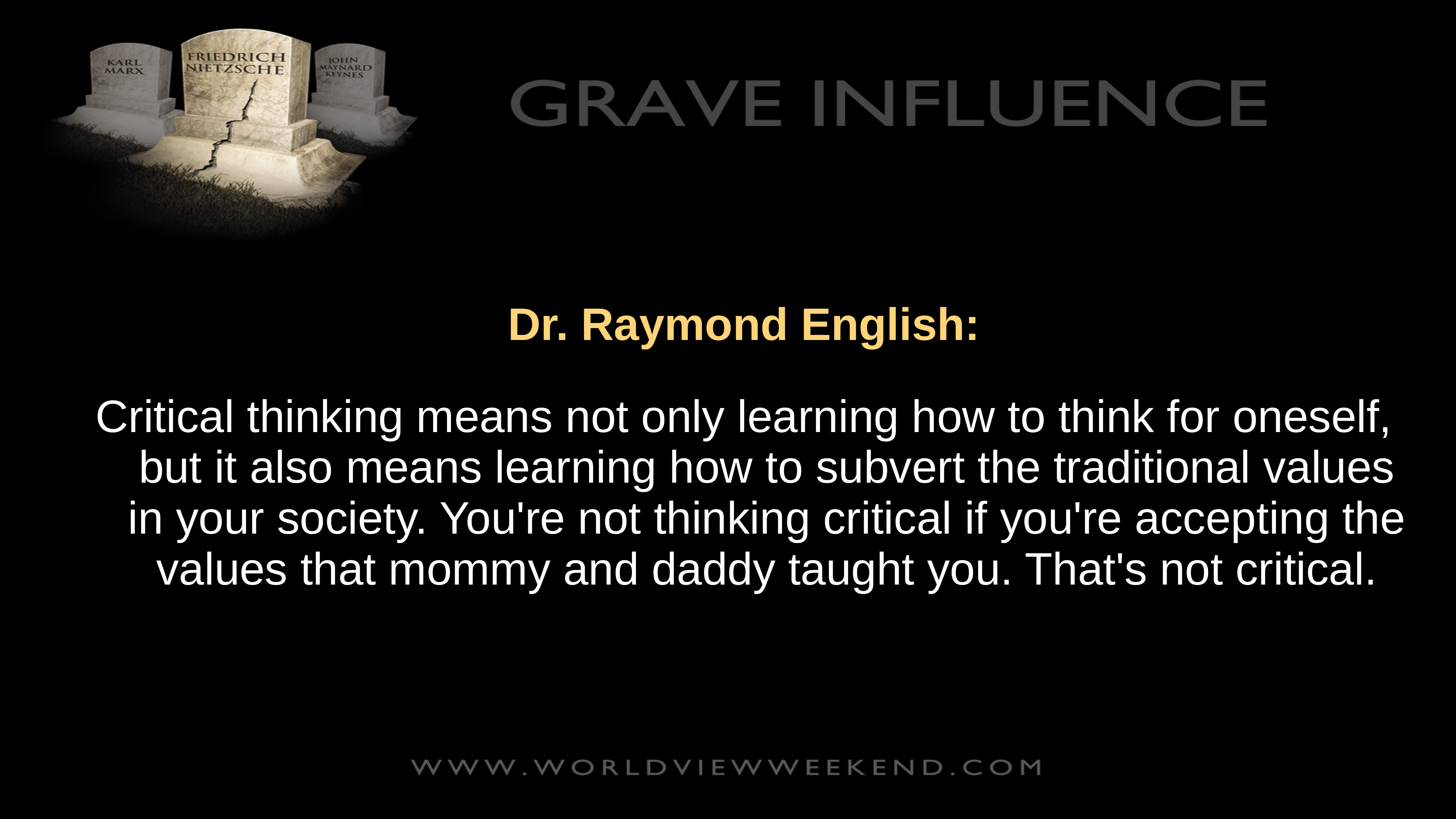

Dr. Raymond English:
Critical thinking means not only learning how to think for oneself, but it also means learning how to subvert the traditional values in your society. You're not thinking critical if you're accepting the values that mommy and daddy taught you. That's not critical.